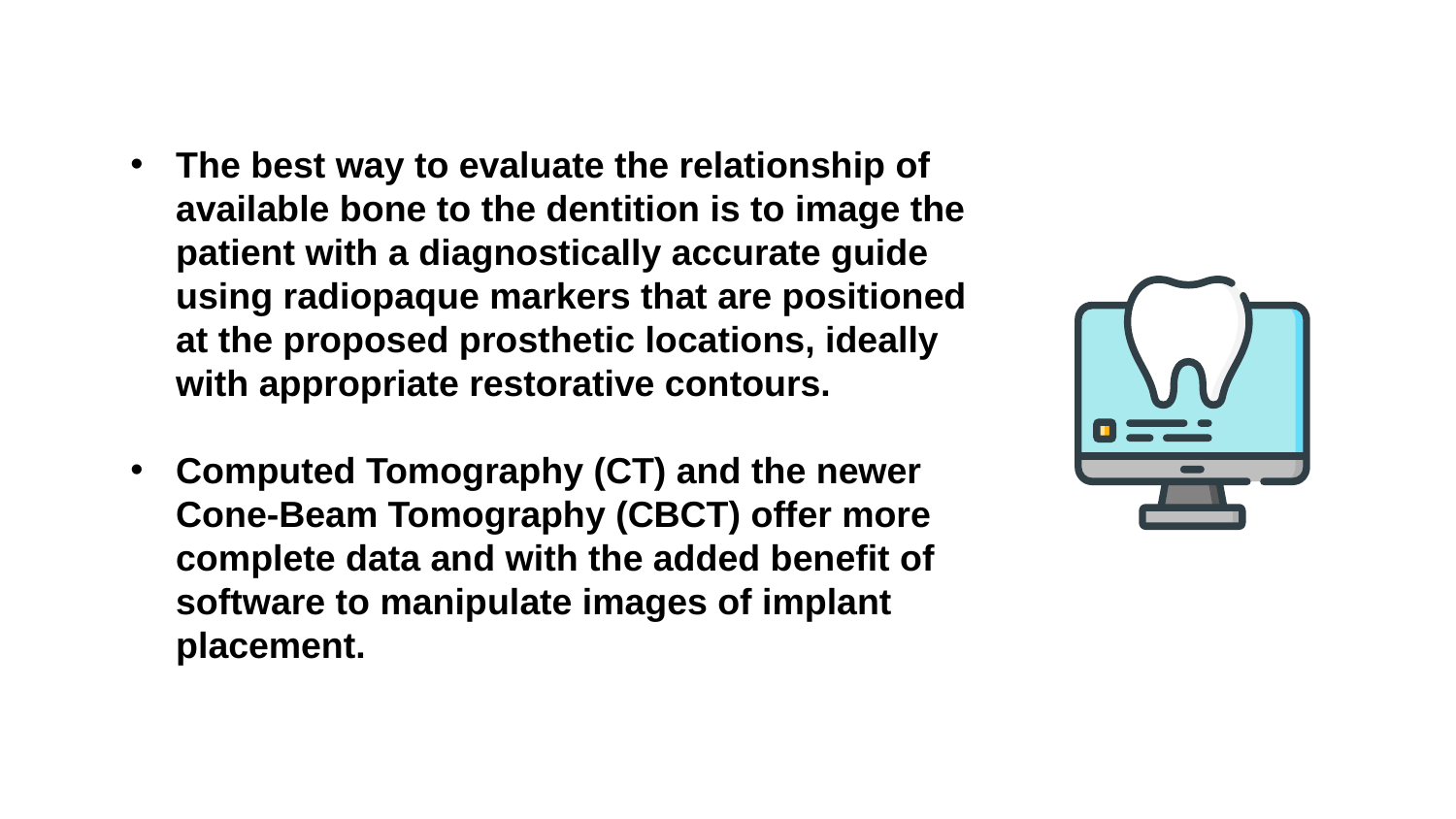

The best way to evaluate the relationship of available bone to the dentition is to image the patient with a diagnostically accurate guide using radiopaque markers that are positioned at the proposed prosthetic locations, ideally with appropriate restorative contours.

Computed Tomography (CT) and the newer Cone-Beam Tomography (CBCT) offer more complete data and with the added benefit of software to manipulate images of implant placement.